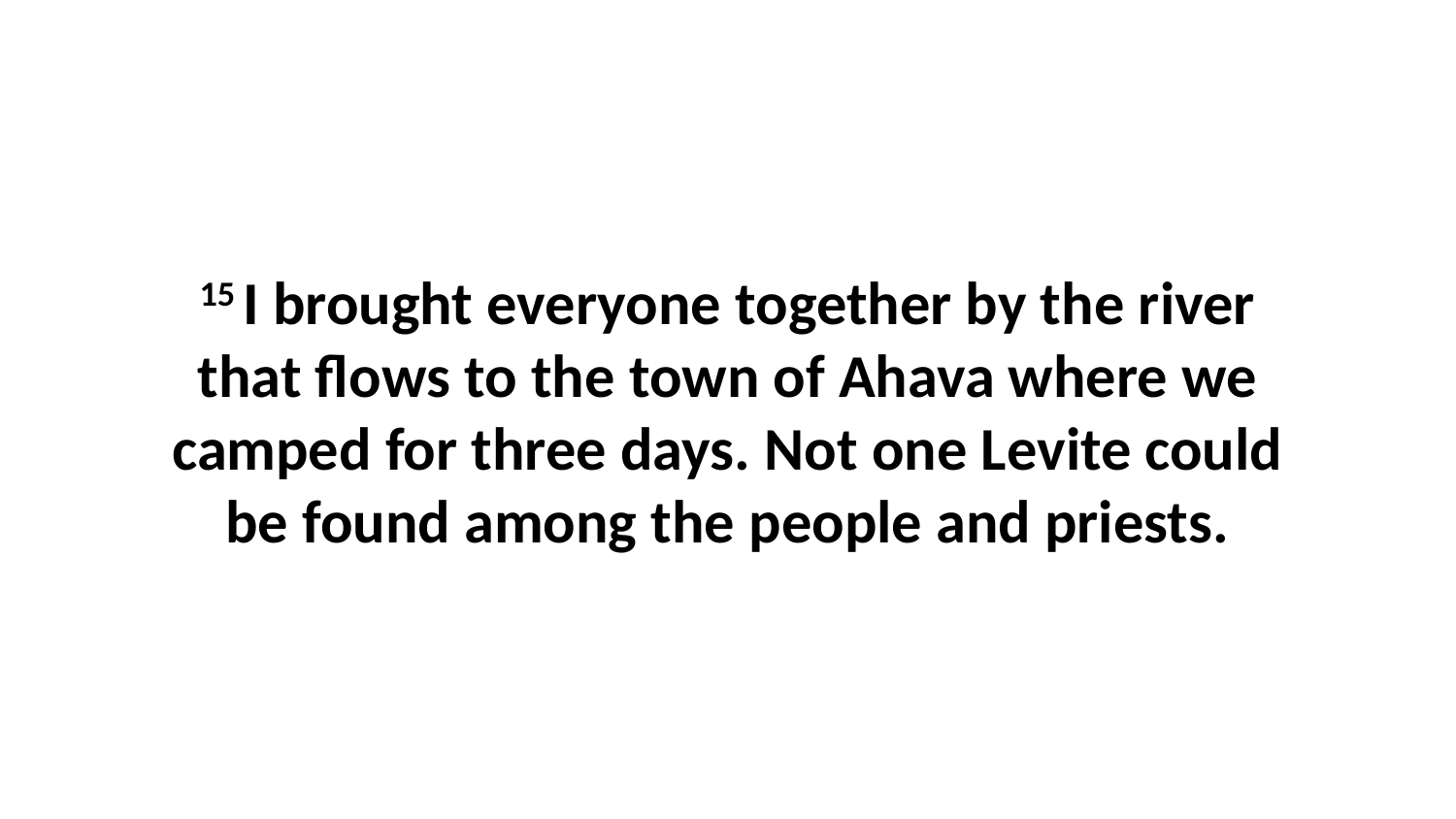

15 I brought everyone together by the river that flows to the town of Ahava where we camped for three days. Not one Levite could be found among the people and priests.